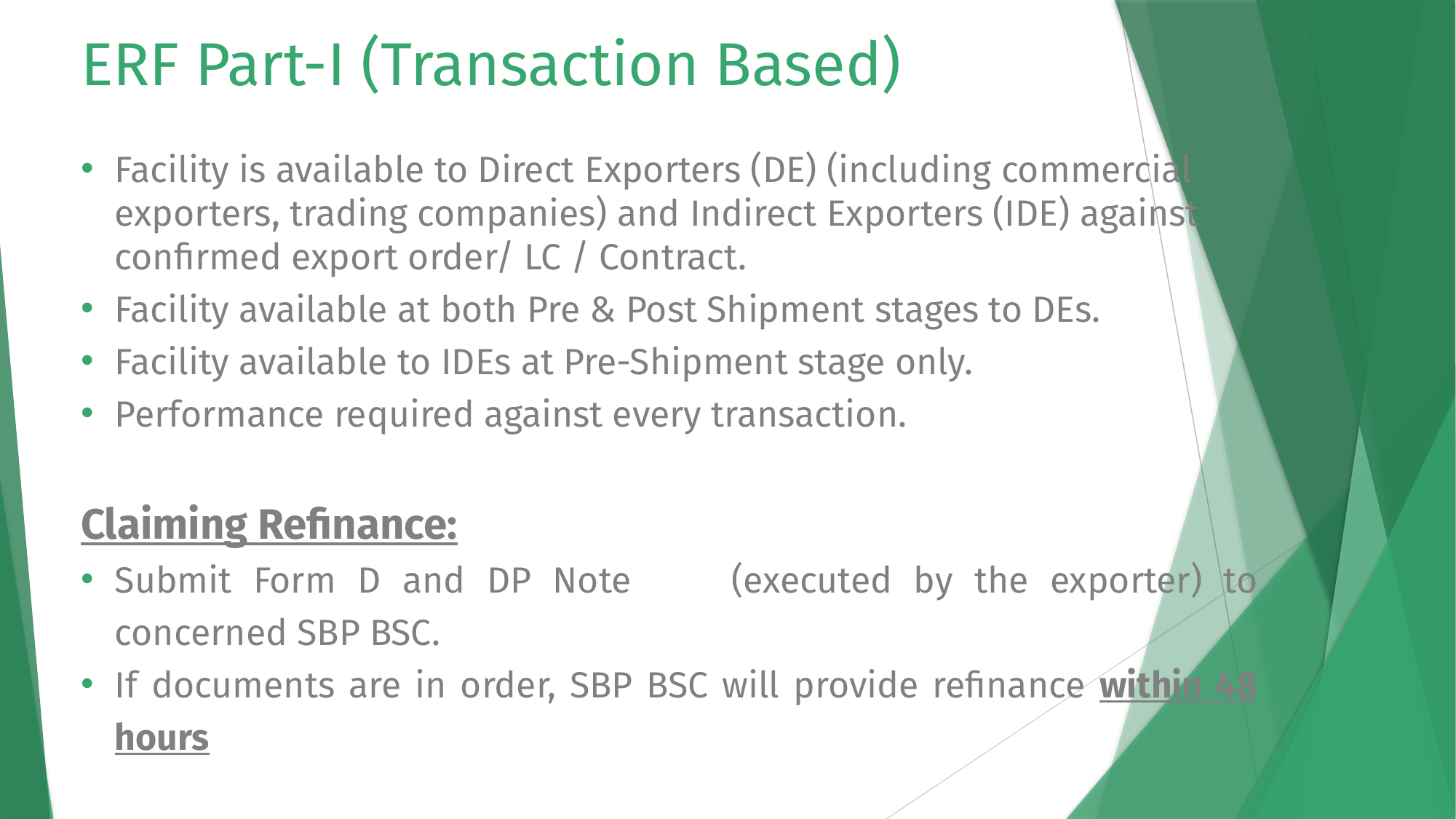

ERF Part-I (Transaction Based)
Facility is available to Direct Exporters (DE) (including commercial exporters, trading companies) and Indirect Exporters (IDE) against confirmed export order/ LC / Contract.
Facility available at both Pre & Post Shipment stages to DEs.
Facility available to IDEs at Pre-Shipment stage only.
Performance required against every transaction.

Claiming Refinance:
Submit Form D and DP Note 	(executed by the exporter) to concerned SBP BSC.
If documents are in order, SBP BSC will provide refinance within 48 hours